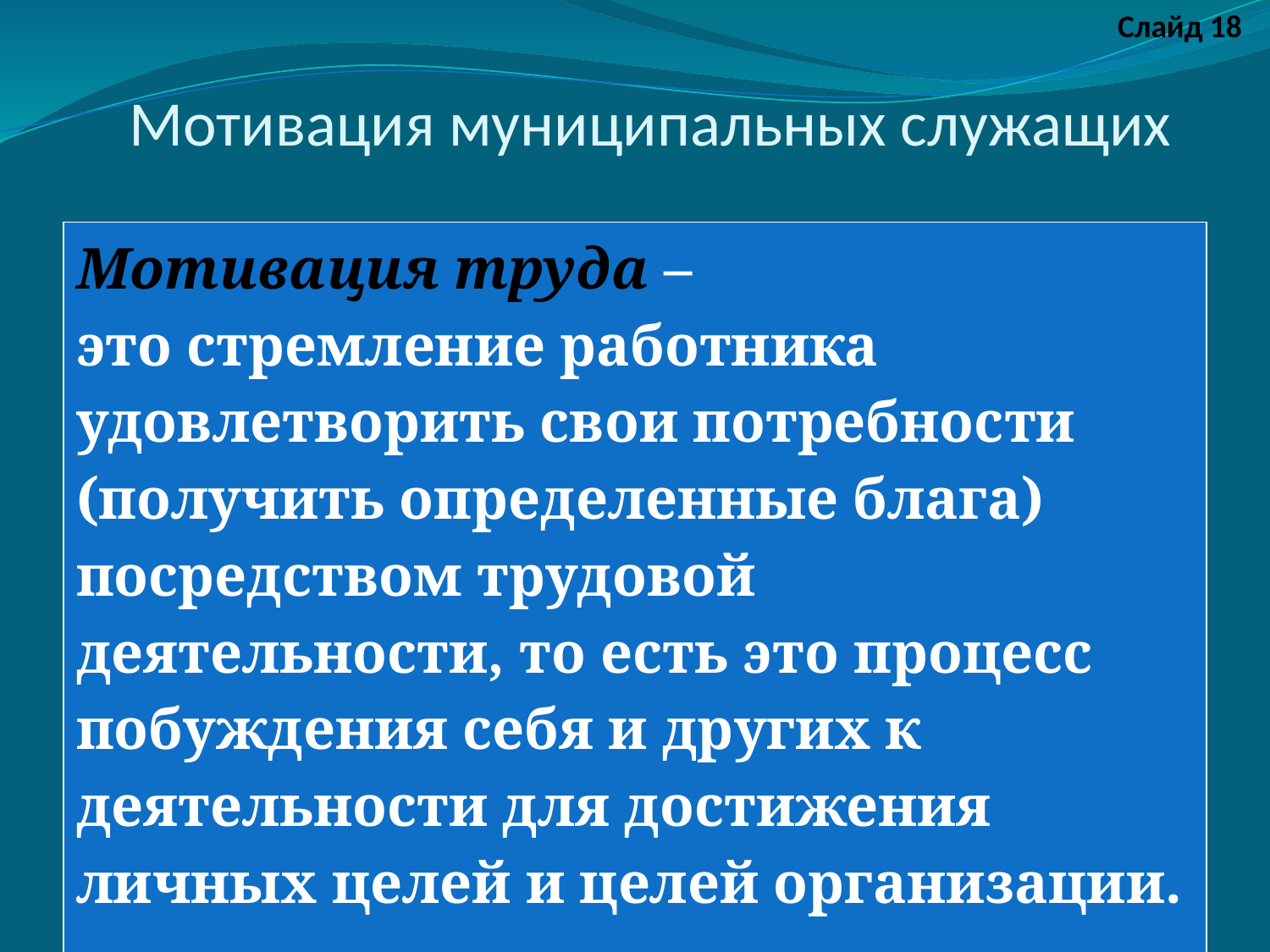

Слайд 18
# Мотивация муниципальных служащих
| Мотивация труда – это стремление работника удовлетворить свои потребности (получить определенные блага) посредством трудовой деятельности, то есть это процесс побуждения себя и других к деятельности для достижения личных целей и целей организации. |
| --- |